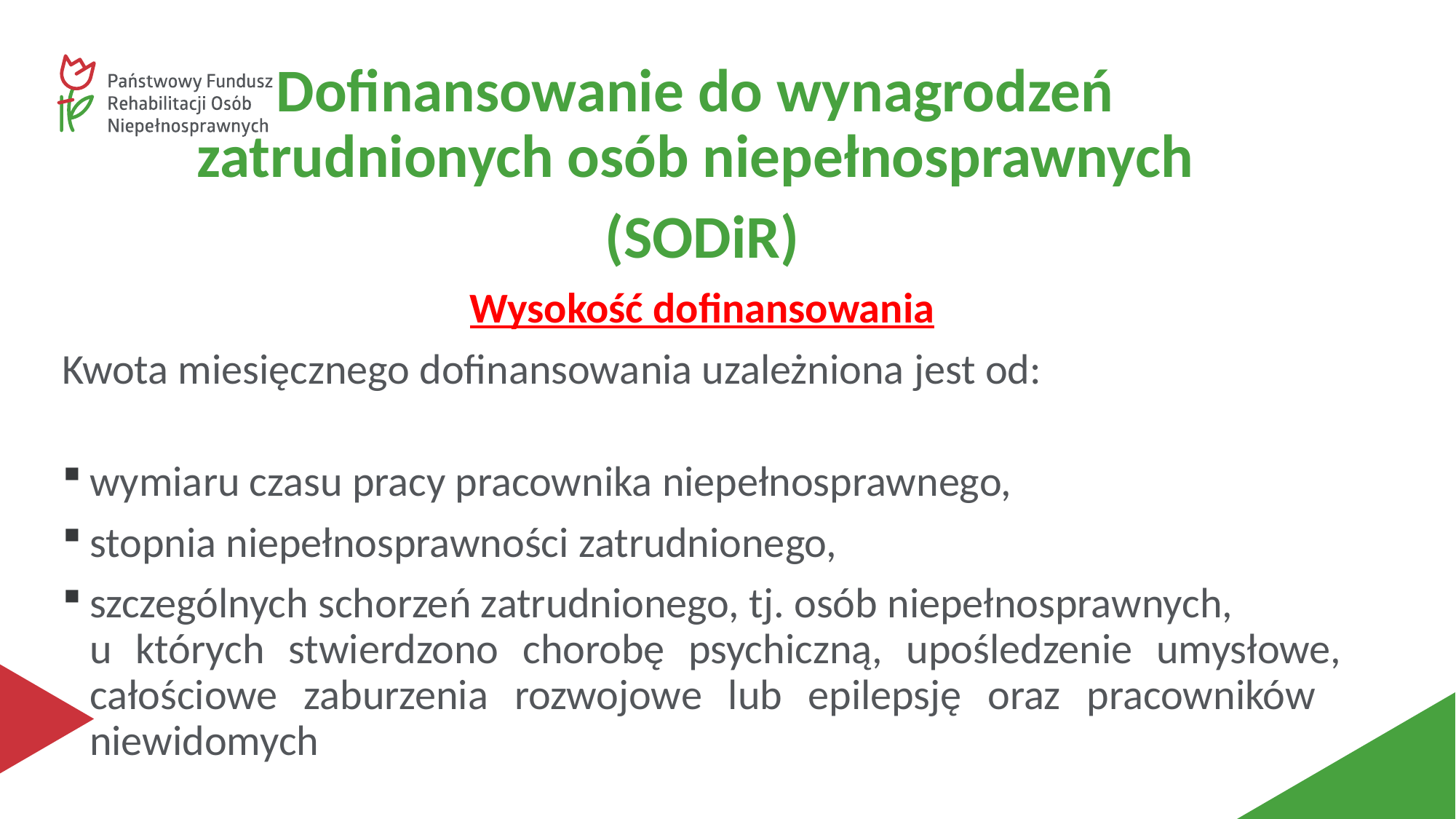

#
Dofinansowanie do wynagrodzeń
zatrudnionych osób niepełnosprawnych
(SODiR)
Wysokość dofinansowania
Kwota miesięcznego dofinansowania uzależniona jest od:

wymiaru czasu pracy pracownika niepełnosprawnego,
stopnia niepełnosprawności zatrudnionego,
szczególnych schorzeń zatrudnionego, tj. osób niepełnosprawnych,            u których stwierdzono chorobę psychiczną, upośledzenie umysłowe, całościowe zaburzenia rozwojowe lub epilepsję oraz pracowników  niewidomych